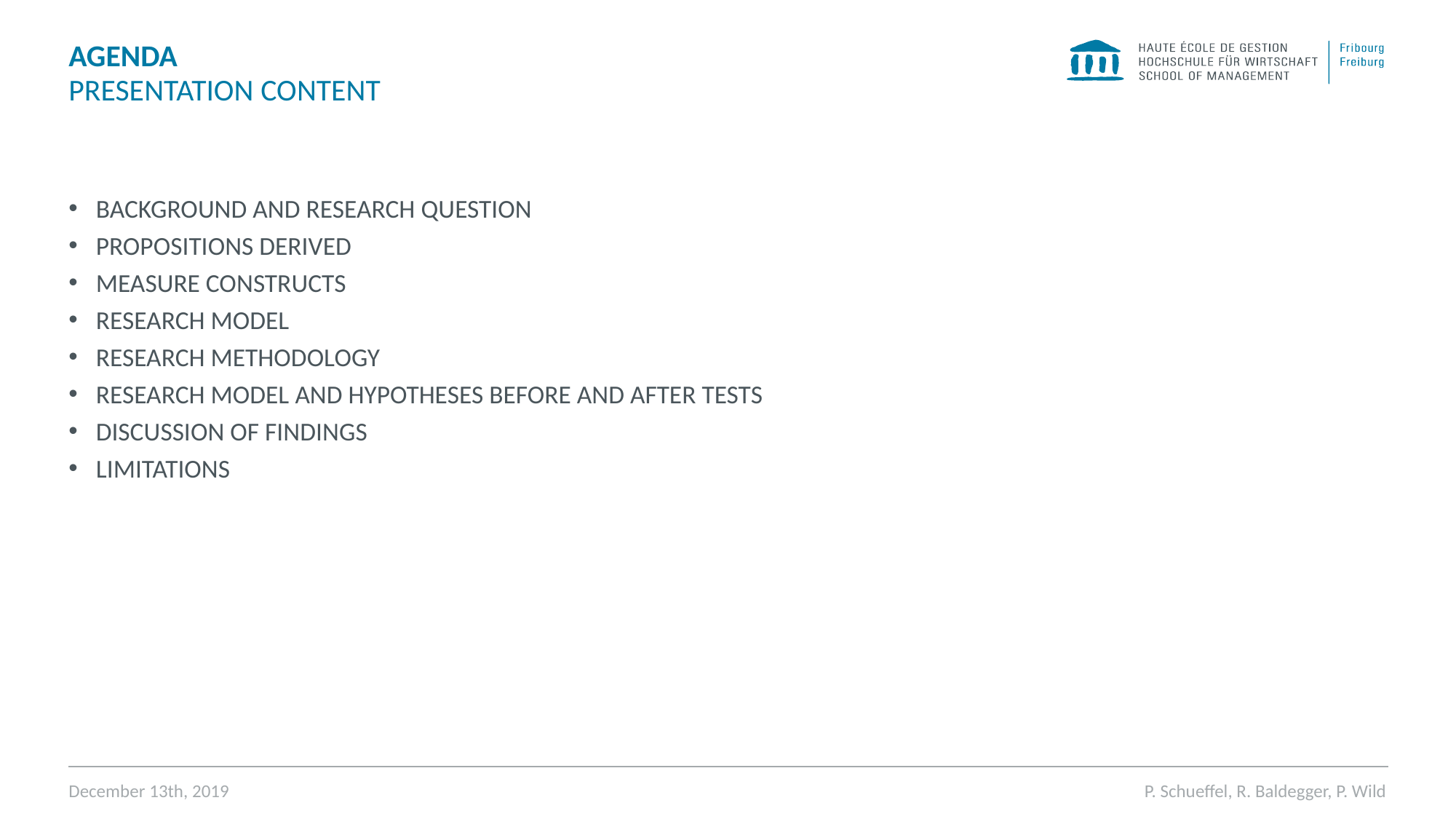

# Agenda
Presentation Content
BACKGROUND AND RESEARCH QUESTION
PROPOSITIONS DERIVED
MEASURE CONSTRUCTS
RESEARCH MODEL
RESEARCH METHODOLOGY
RESEARCH MODEL AND HYPOTHESES BEFORE AND AFTER TESTS
DISCUSSION OF FINDINGS
LIMITATIONS

December 13th, 2019
P. Schueffel, R. Baldegger, P. Wild